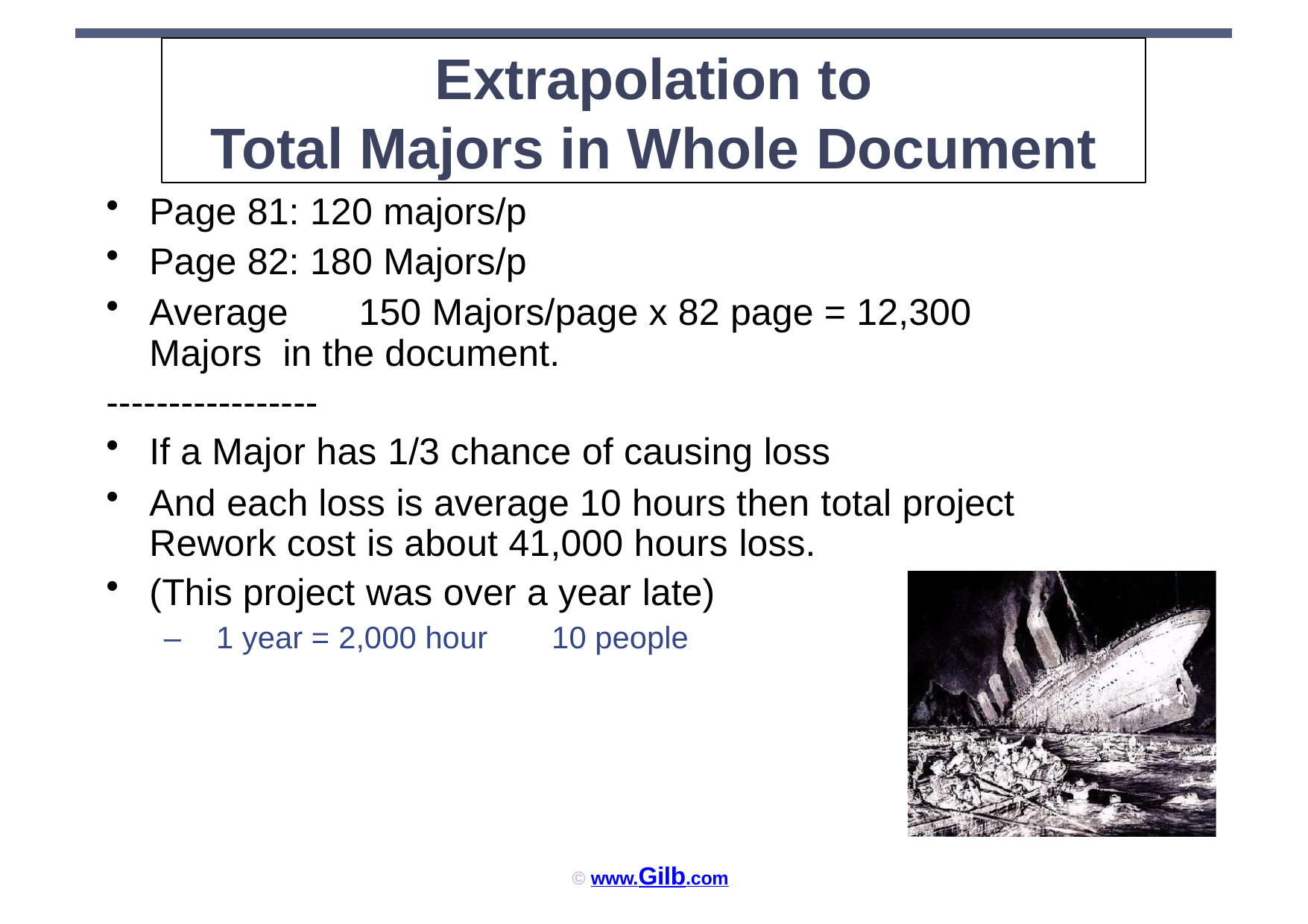

# Extrapolation to
Total Majors in Whole Document
Page 81: 120 majors/p
Page 82: 180 Majors/p
Average	150 Majors/page x 82 page = 12,300	Majors  in the document.
-----------------
If a Major has 1/3 chance of causing loss
And each loss is average 10 hours then total project  Rework cost is about 41,000 hours loss.
(This project was over a year late)
–	1 year = 2,000 hour	10 people

12
© www.Gilb.com